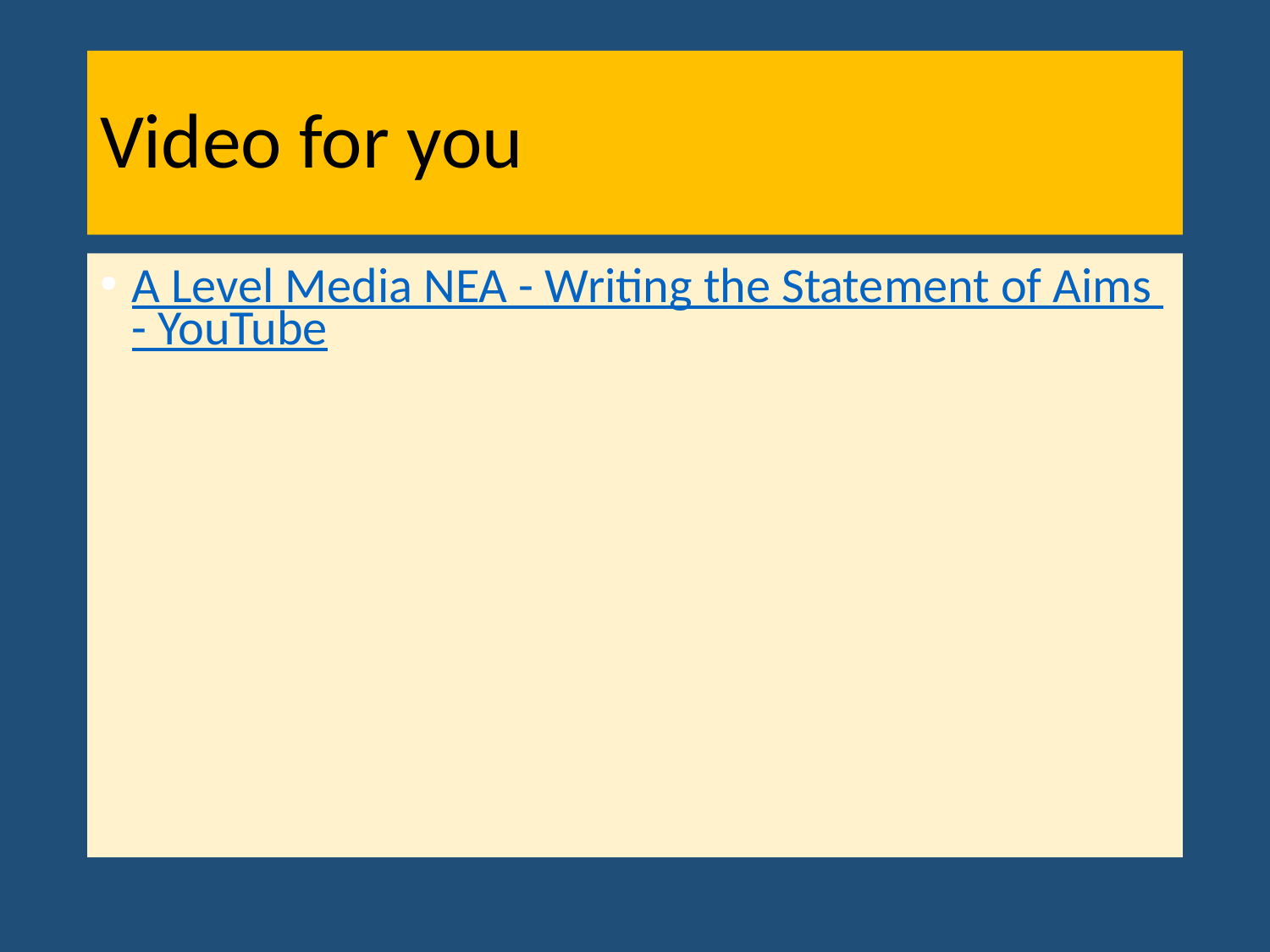

# Video for you
A Level Media NEA - Writing the Statement of Aims - YouTube